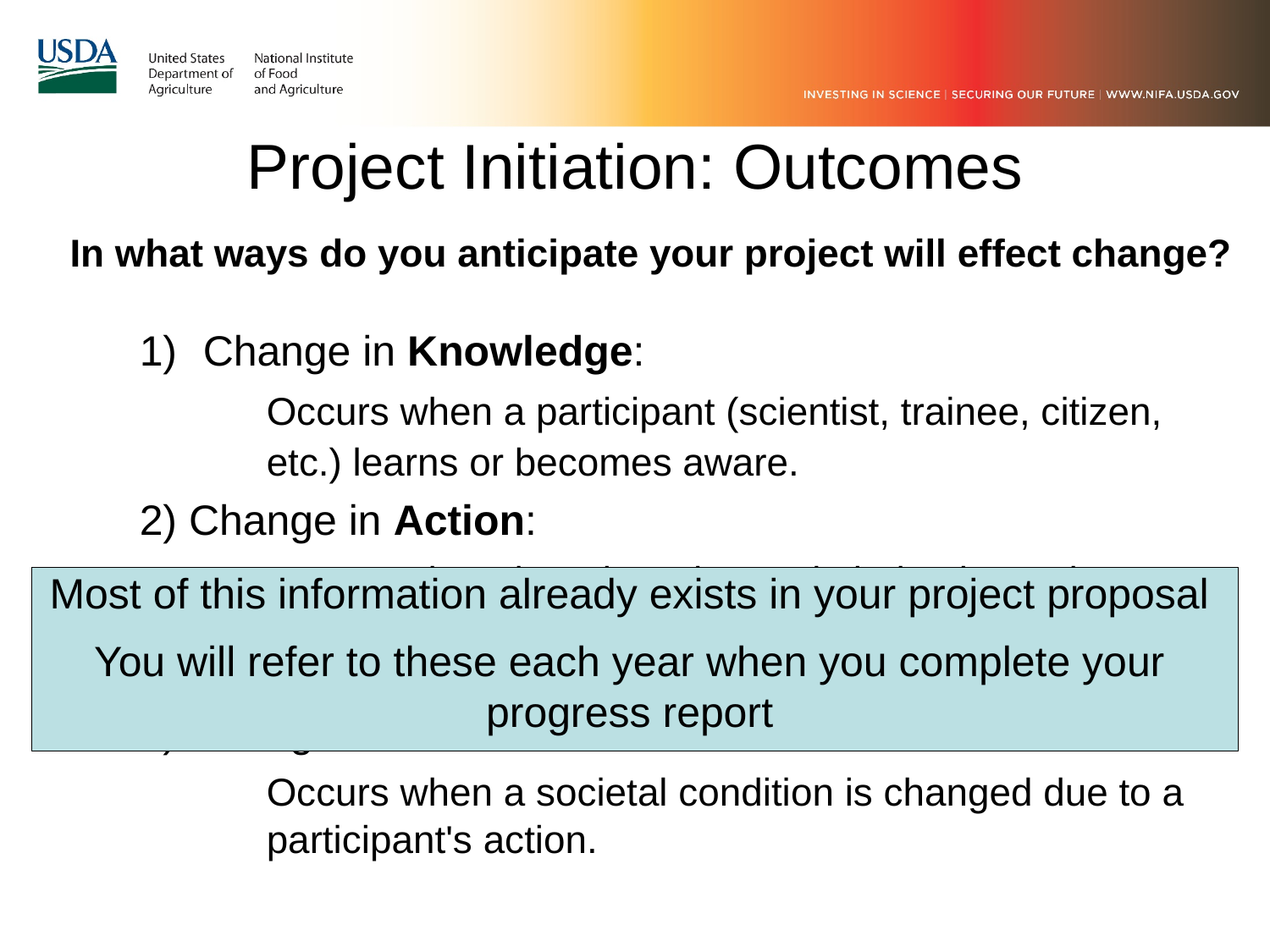

# Project Initiation: Outcomes
In what ways do you anticipate your project will effect change?
Change in Knowledge:
	Occurs when a participant (scientist, trainee, citizen, 	etc.) learns or becomes aware.
2) Change in Action:
	Occurs when there is a change in behavior or the 	participants act upon what they have learned 	(adoption of techniques and methods or a change in 	practice).
3) Change in Condition:
	Occurs when a societal condition is changed due to a 	participant's action.

Most of this information already exists in your project proposal

You will refer to these each year when you complete your progress report